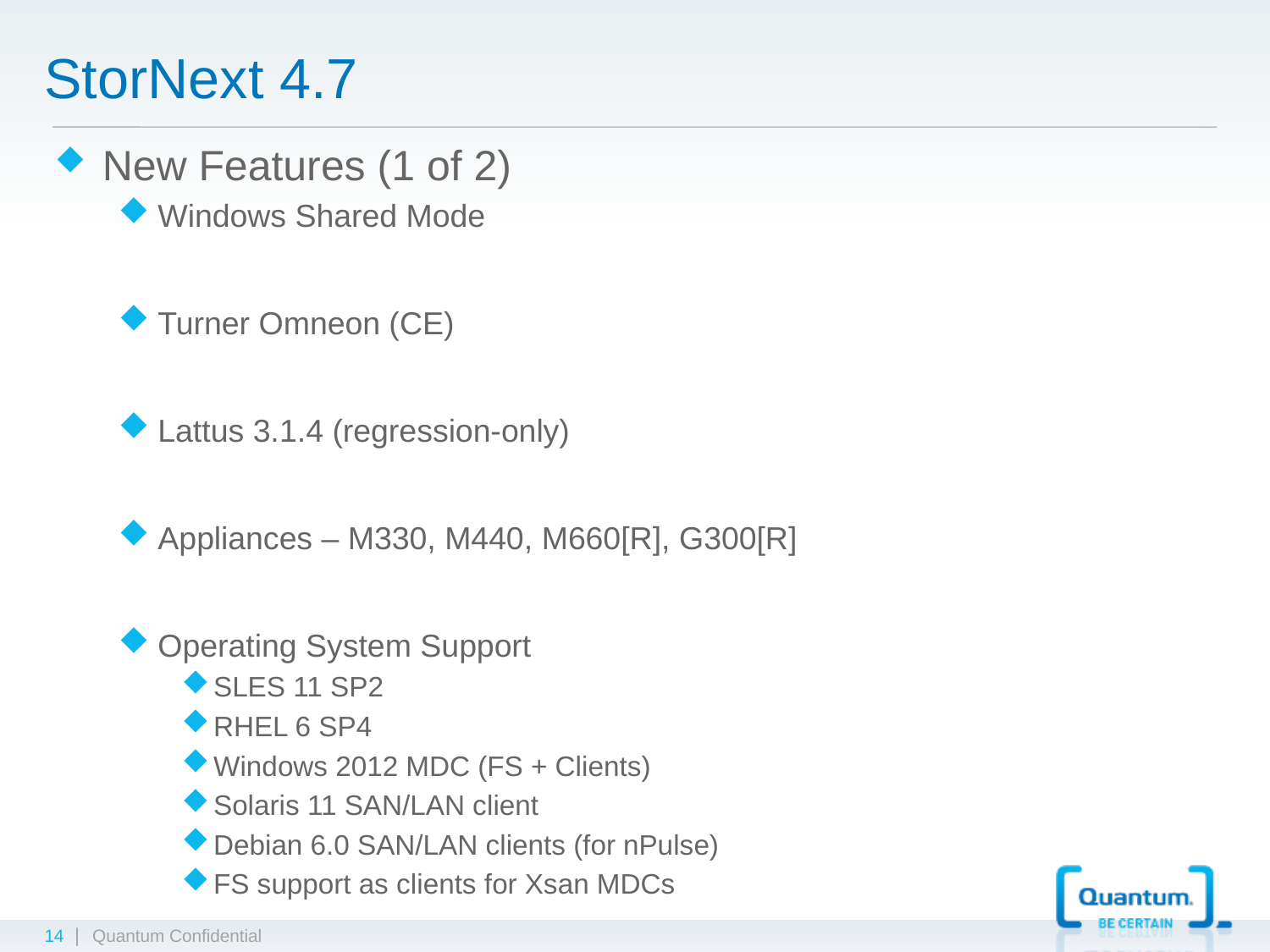

# StorNext 4.7

New Features (1 of 2)
Windows Shared Mode

Turner Omneon (CE)

Lattus 3.1.4 (regression-only)

Appliances – M330, M440, M660[R], G300[R]

Operating System Support
SLES 11 SP2
RHEL 6 SP4
Windows 2012 MDC (FS + Clients)
Solaris 11 SAN/LAN client
Debian 6.0 SAN/LAN clients (for nPulse)
FS support as clients for Xsan MDCs

14